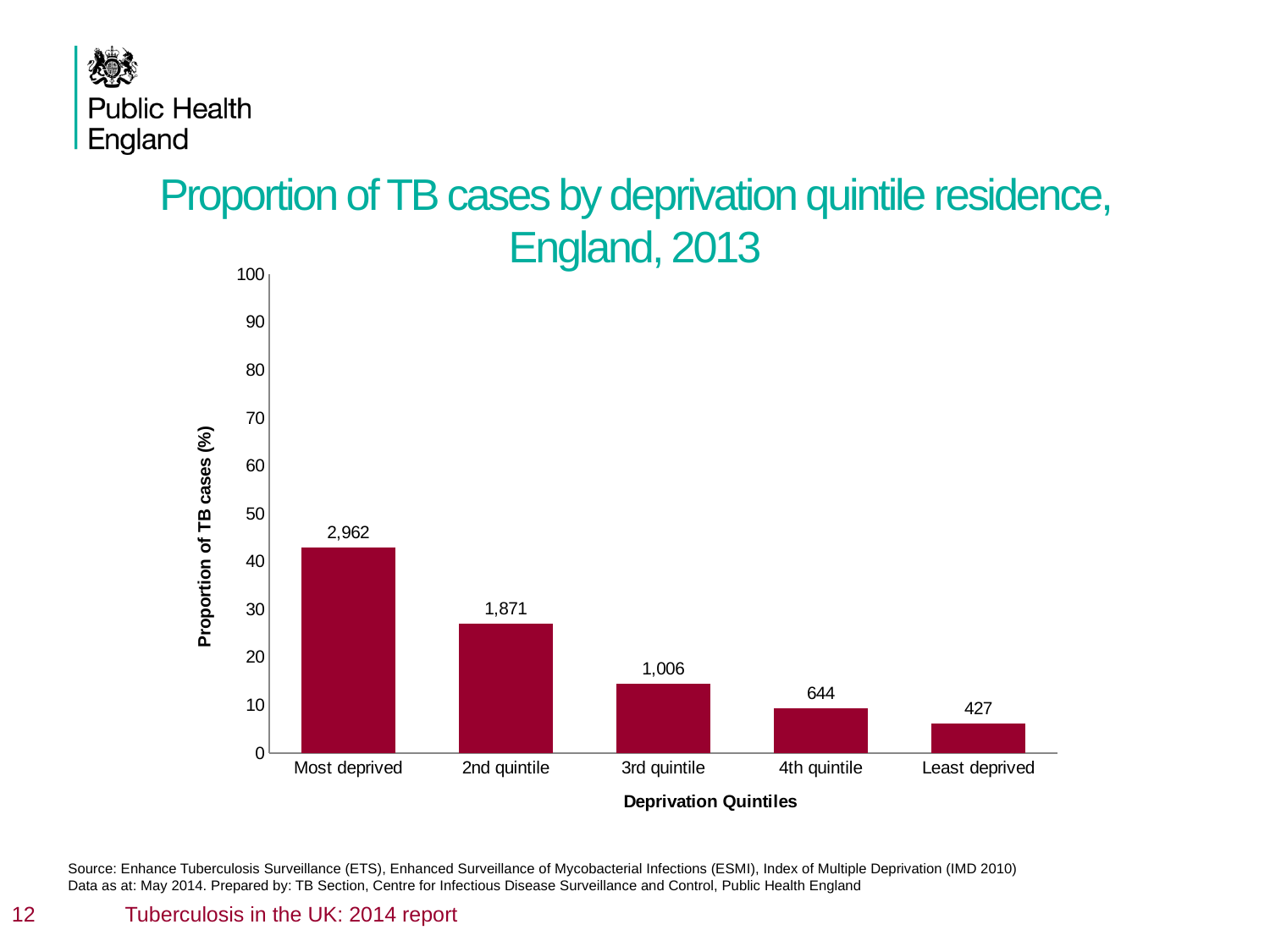

# Proportion of TB cases by deprivation quintile residence, England, 2013

### Chart

| Category | % |
|---|---|
| Most deprived | 42.87 |
| 2nd quintile | 27.08 |
| 3rd quintile | 14.56 |
| 4th quintile | 9.32 |
| Least deprived | 6.18 |
Source: Enhance Tuberculosis Surveillance (ETS), Enhanced Surveillance of Mycobacterial Infections (ESMI), Index of Multiple Deprivation (IMD 2010)
Data as at: May 2014. Prepared by: TB Section, Centre for Infectious Disease Surveillance and Control, Public Health England
  12
Tuberculosis in the UK: 2014 report